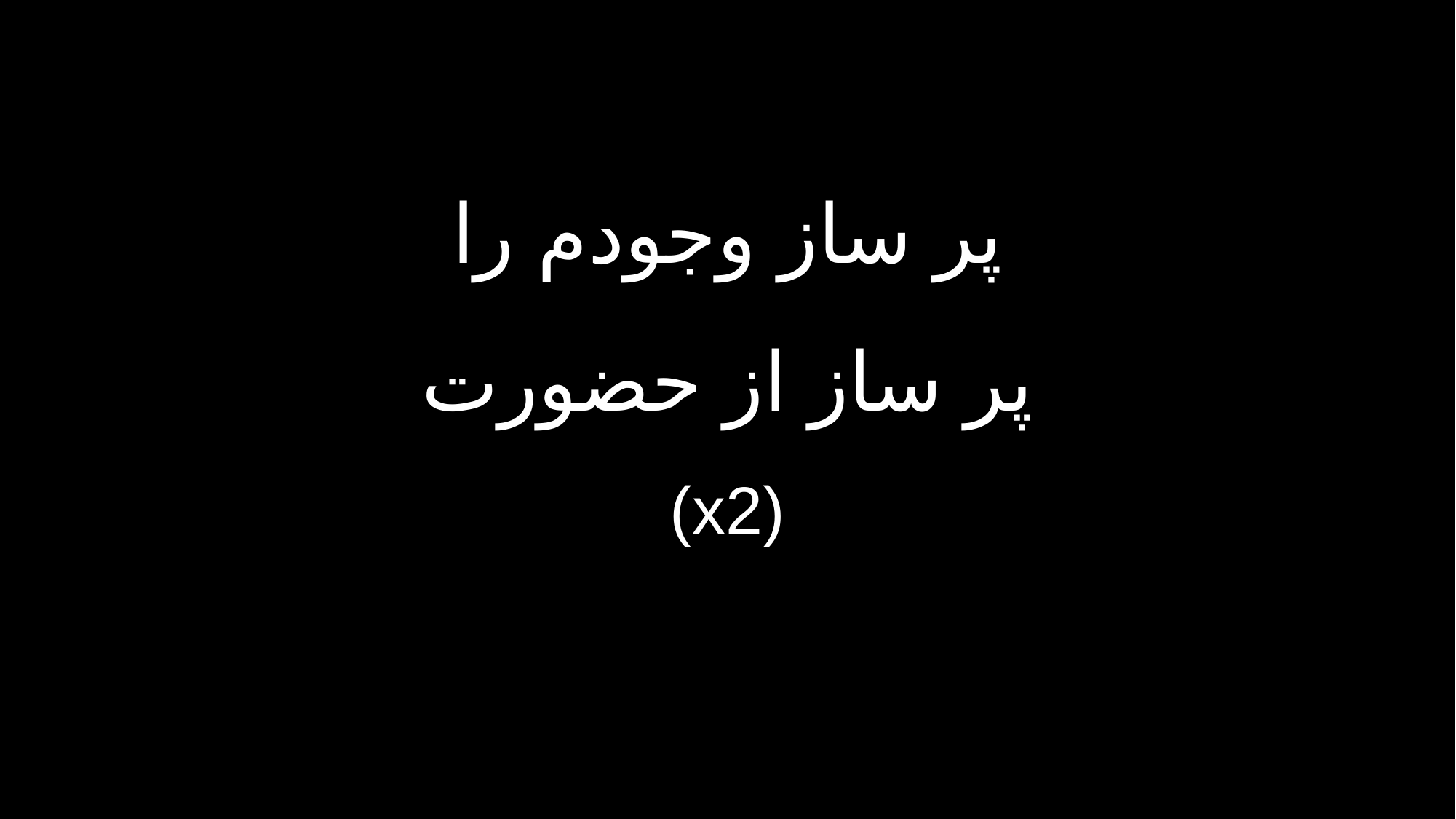

پر ساز وجودم را
پر ساز از حضورت
(x2)